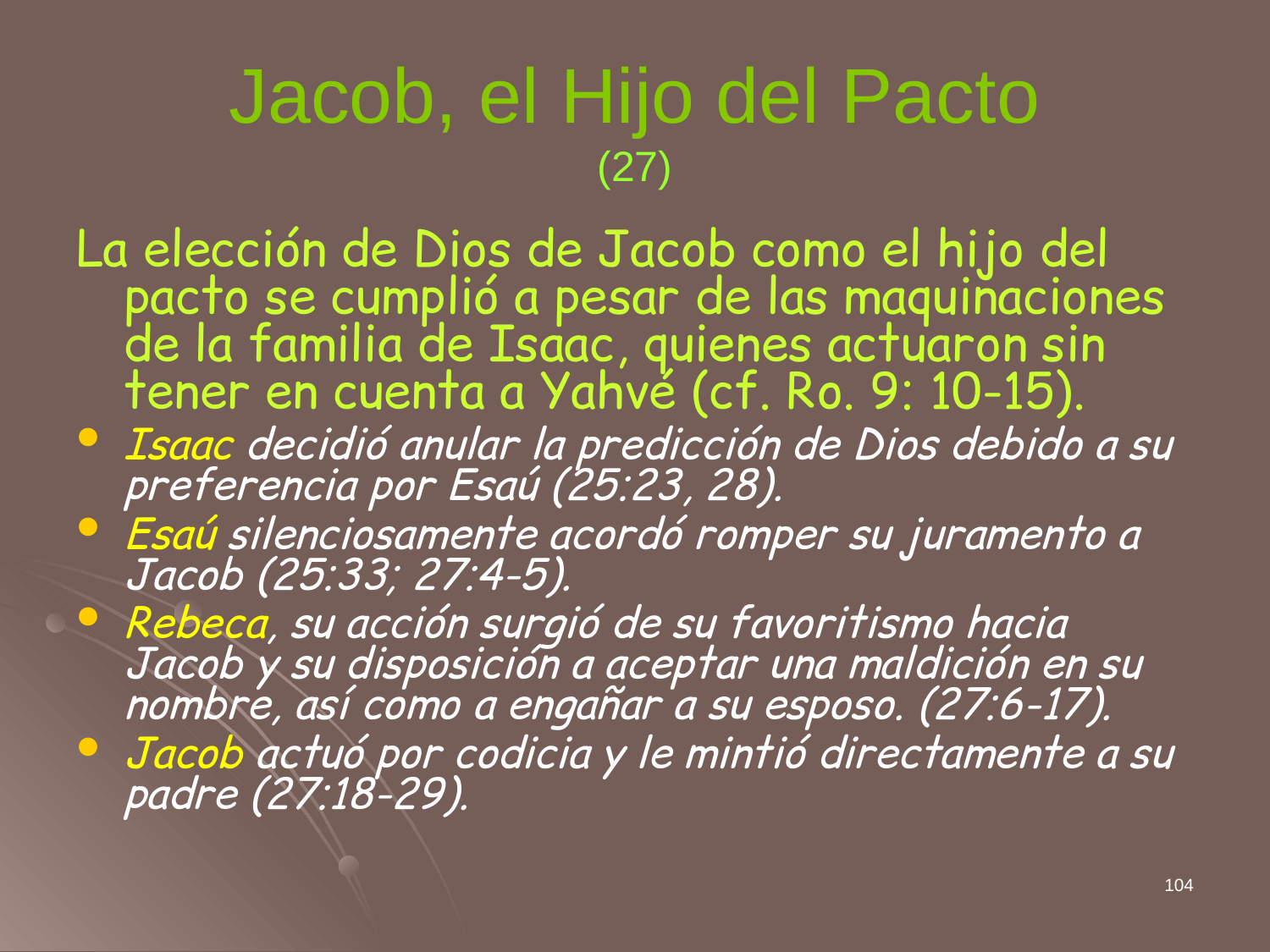

# Jacob, el Hijo del Pacto (27)
La elección de Dios de Jacob como el hijo del pacto se cumplió a pesar de las maquinaciones de la familia de Isaac, quienes actuaron sin tener en cuenta a Yahvé (cf. Ro. 9: 10-15).
Isaac decidió anular la predicción de Dios debido a su preferencia por Esaú (25:23, 28).
Esaú silenciosamente acordó romper su juramento a Jacob (25:33; 27:4-5).
Rebeca, su acción surgió de su favoritismo hacia Jacob y su disposición a aceptar una maldición en su nombre, así como a engañar a su esposo. (27:6-17).
Jacob actuó por codicia y le mintió directamente a su padre (27:18-29).
104